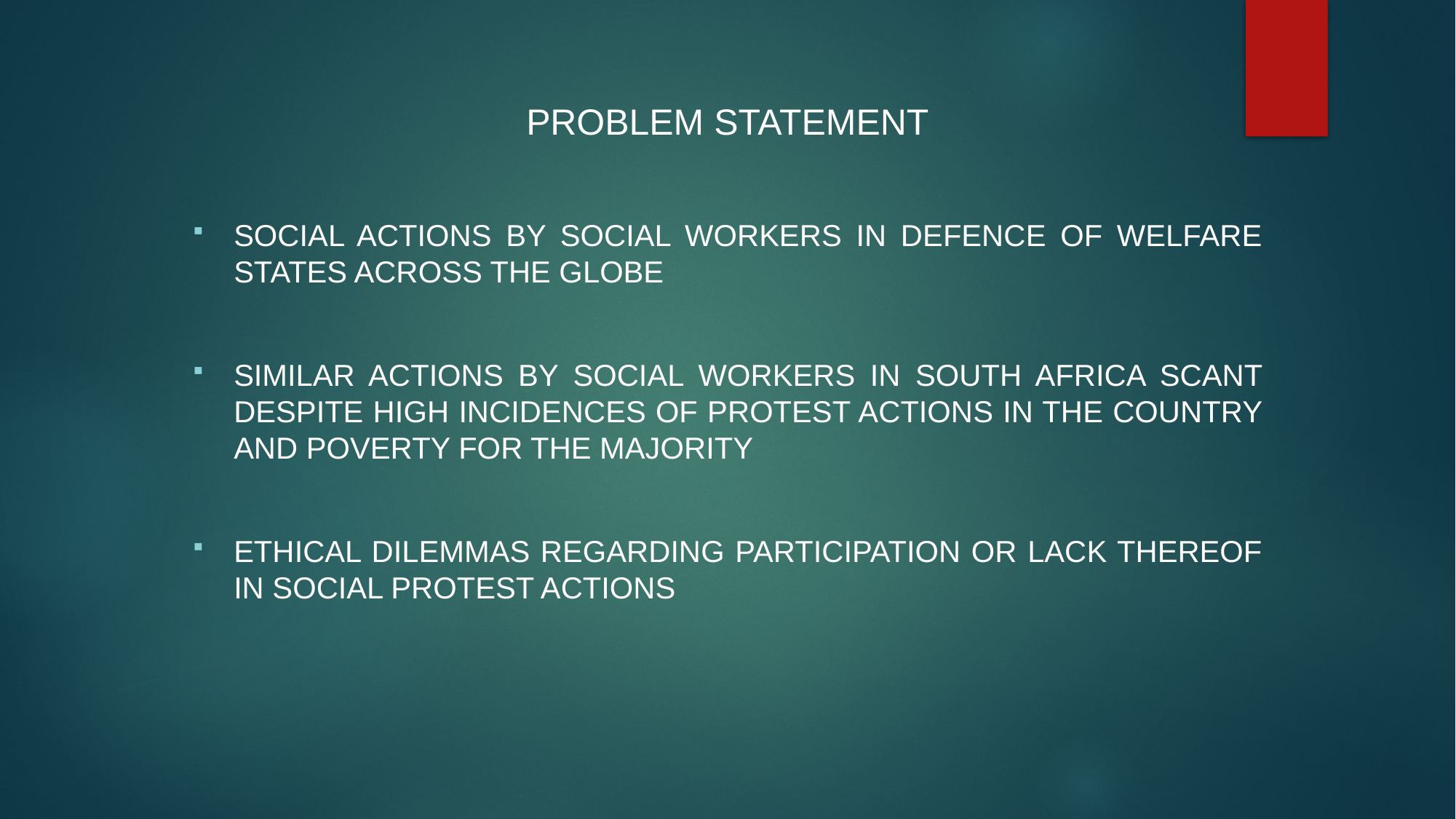

Problem statement

Social actions by social workers in defence of welfare states across the globe

Similar actions by social workers in south Africa scant despite high incidences of protest actions in the country and poverty for the majority

Ethical dilemmas regarding participation or lack thereof in social protest actions